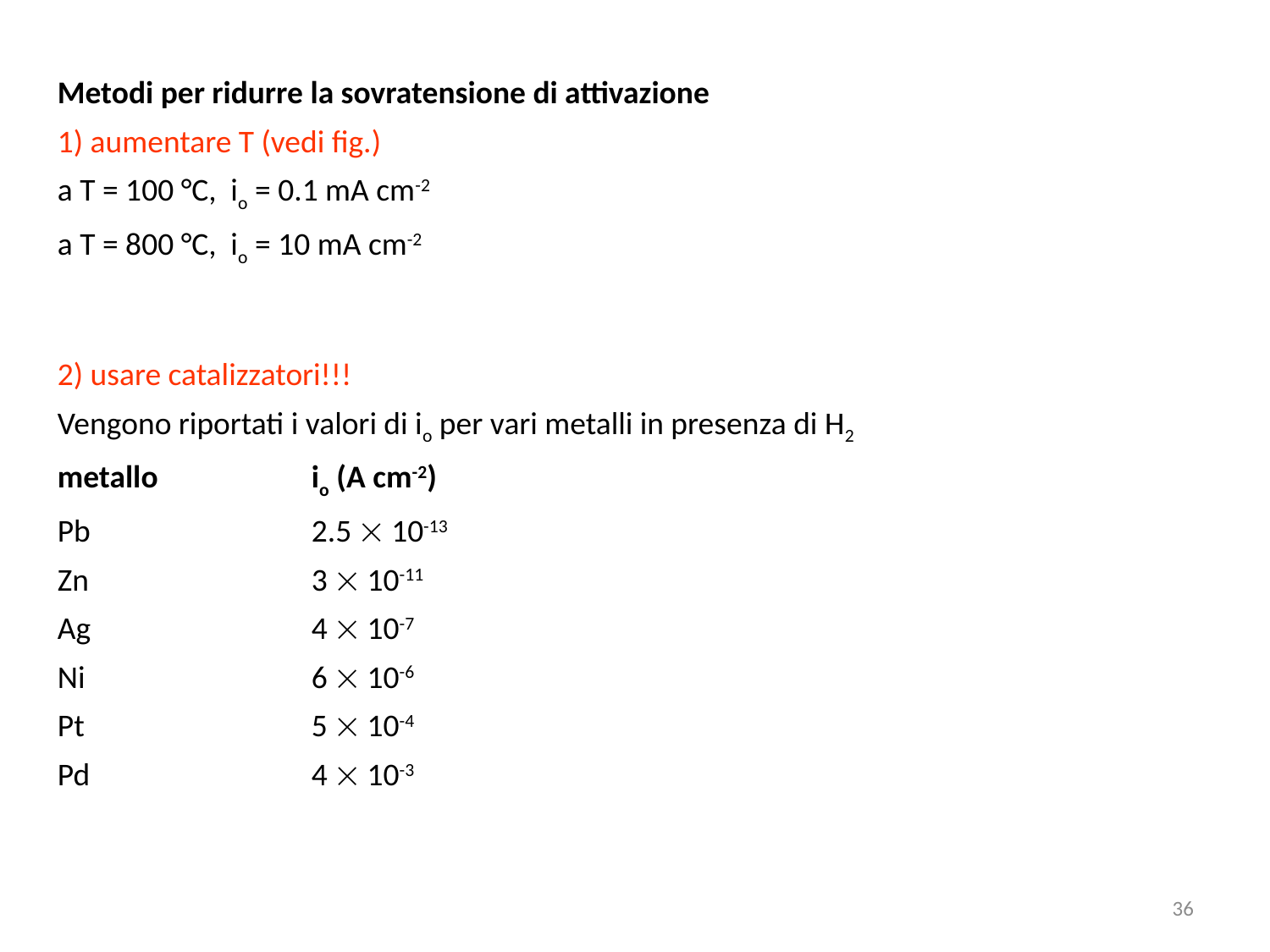

Metodi per ridurre la sovratensione di attivazione
1) aumentare T (vedi fig.)
a T = 100 °C,  io = 0.1 mA cm-2
a T = 800 °C,  io = 10 mA cm-2
2) usare catalizzatori!!!
Vengono riportati i valori di io per vari metalli in presenza di H2
metallo		io (A cm-2)
Pb		2.5 × 10-13
Zn		3 × 10-11
Ag		4 × 10-7
Ni		6 × 10-6
Pt		5 × 10-4
Pd		4 × 10-3
36